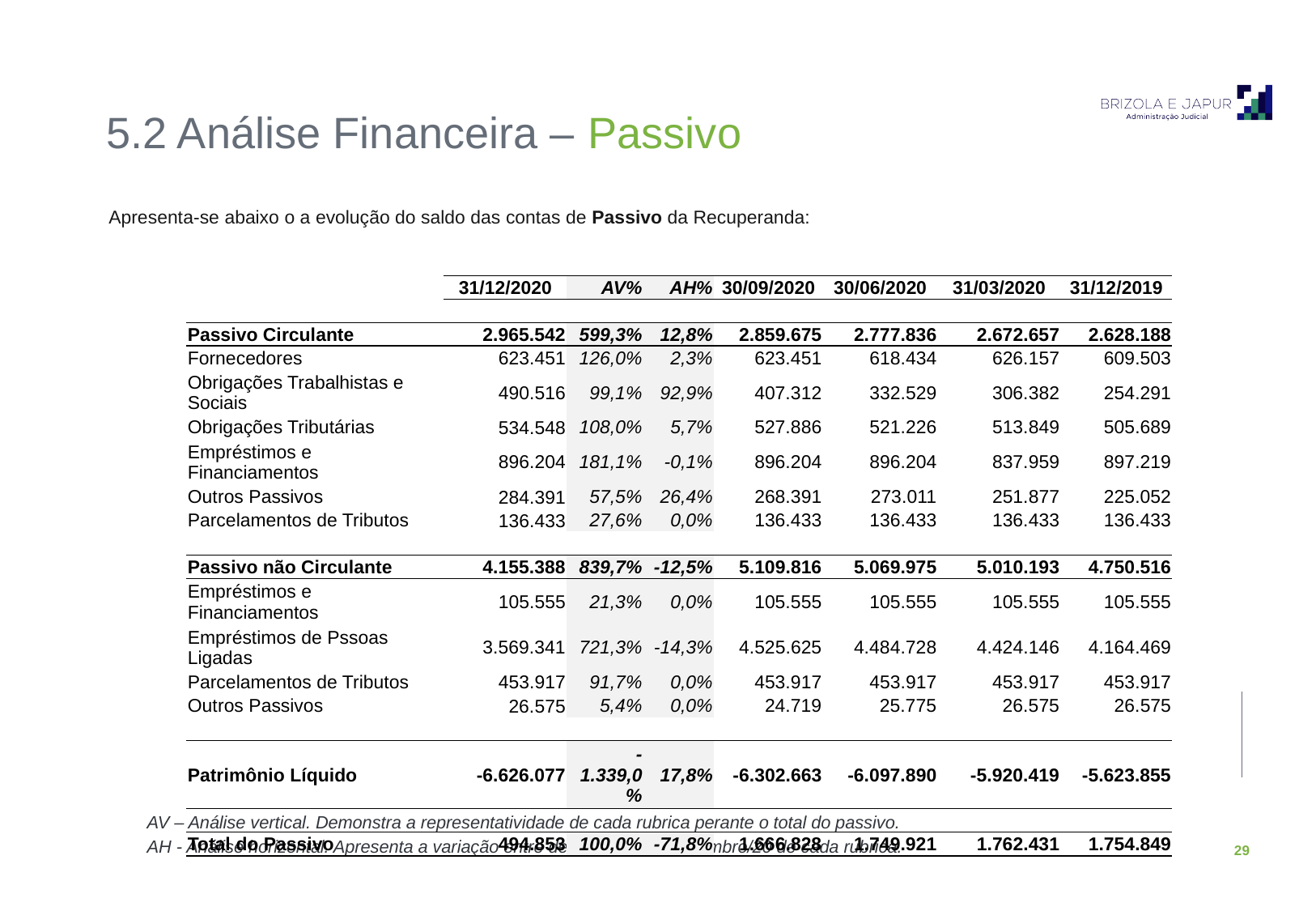

5.2 Análise Financeira – Passivo
Apresenta-se abaixo o a evolução do saldo das contas de Passivo da Recuperanda:
|  | 31/12/2020 | AV% | AH% | 30/09/2020 | 30/06/2020 | 31/03/2020 | 31/12/2019 |
| --- | --- | --- | --- | --- | --- | --- | --- |
|  |  |  |  |  |  |  |  |
| Passivo Circulante | 2.965.542 | 599,3% | 12,8% | 2.859.675 | 2.777.836 | 2.672.657 | 2.628.188 |
| Fornecedores | 623.451 | 126,0% | 2,3% | 623.451 | 618.434 | 626.157 | 609.503 |
| Obrigações Trabalhistas e Sociais | 490.516 | 99,1% | 92,9% | 407.312 | 332.529 | 306.382 | 254.291 |
| Obrigações Tributárias | 534.548 | 108,0% | 5,7% | 527.886 | 521.226 | 513.849 | 505.689 |
| Empréstimos e Financiamentos | 896.204 | 181,1% | -0,1% | 896.204 | 896.204 | 837.959 | 897.219 |
| Outros Passivos | 284.391 | 57,5% | 26,4% | 268.391 | 273.011 | 251.877 | 225.052 |
| Parcelamentos de Tributos | 136.433 | 27,6% | 0,0% | 136.433 | 136.433 | 136.433 | 136.433 |
|  |  |  |  |  |  |  |  |
| Passivo não Circulante | 4.155.388 | 839,7% | -12,5% | 5.109.816 | 5.069.975 | 5.010.193 | 4.750.516 |
| Empréstimos e Financiamentos | 105.555 | 21,3% | 0,0% | 105.555 | 105.555 | 105.555 | 105.555 |
| Empréstimos de Pssoas Ligadas | 3.569.341 | 721,3% | -14,3% | 4.525.625 | 4.484.728 | 4.424.146 | 4.164.469 |
| Parcelamentos de Tributos | 453.917 | 91,7% | 0,0% | 453.917 | 453.917 | 453.917 | 453.917 |
| Outros Passivos | 26.575 | 5,4% | 0,0% | 24.719 | 25.775 | 26.575 | 26.575 |
|  |  |  |  |  |  |  |  |
| Patrimônio Líquido | -6.626.077 | -1.339,0% | 17,8% | -6.302.663 | -6.097.890 | -5.920.419 | -5.623.855 |
|  |  |  |  |  |  |  |  |
| Total do Passivo | 494.853 | 100,0% | -71,8% | 1.666.828 | 1.749.921 | 1.762.431 | 1.754.849 |
AV – Análise vertical. Demonstra a representatividade de cada rubrica perante o total do passivo.
AH - Análise horizontal. Apresenta a variação entre dezembro/19 e dezembro/20 de cada rubrica.